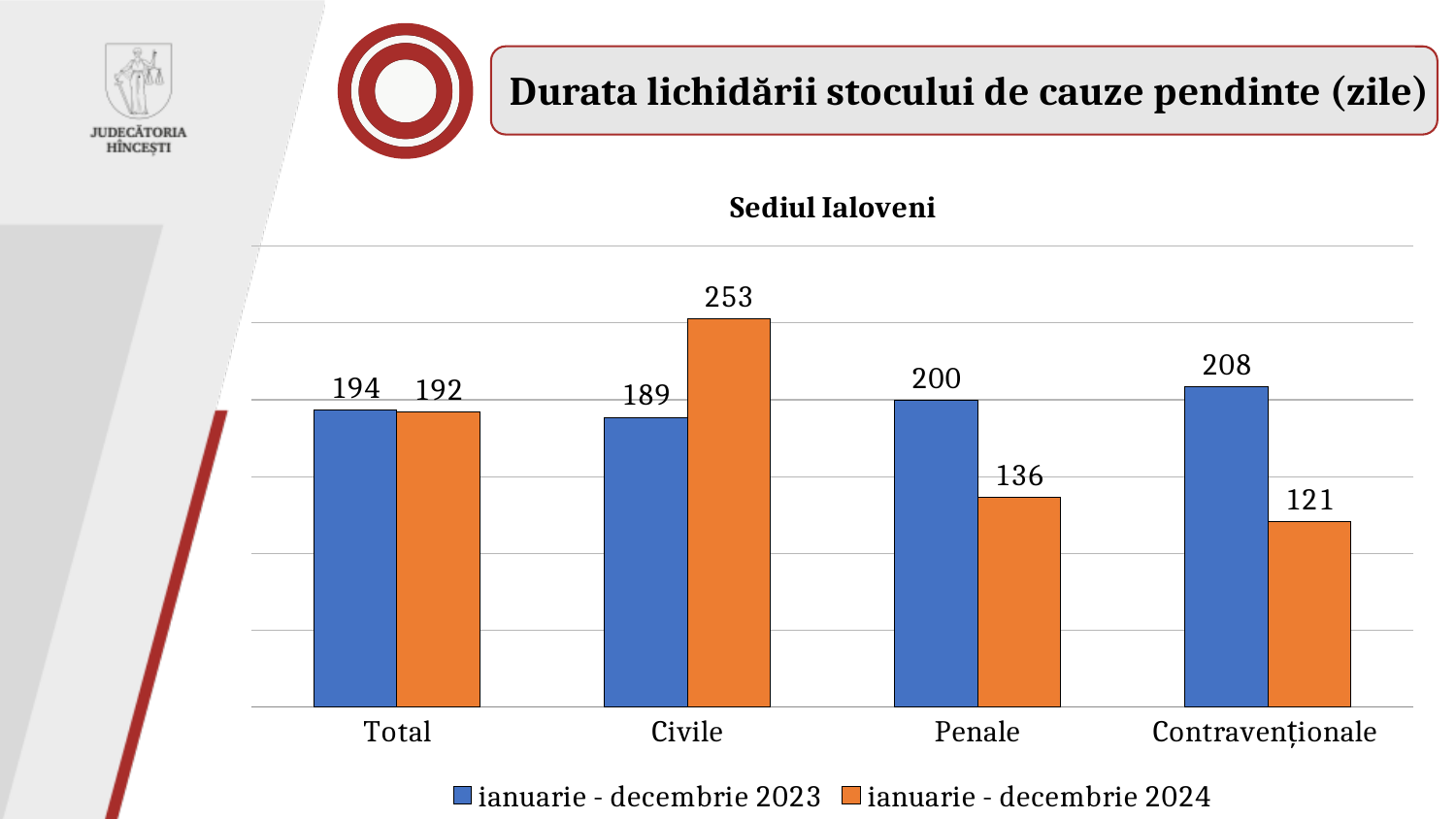

Durata lichidării stocului de cauze pendinte (zile)

### Chart: Sediul Ialoveni

| Category | ianuarie - decembrie 2023 | ianuarie - decembrie 2024 |
|---|---|---|
| Total | 193.5227273 | 191.8951094 |
| Civile | 188.6413862 | 252.5276873 |
| Penale | 199.609375 | 136.4915966 |
| Contravenționale  | 208.3716475 | 121.0313316 |